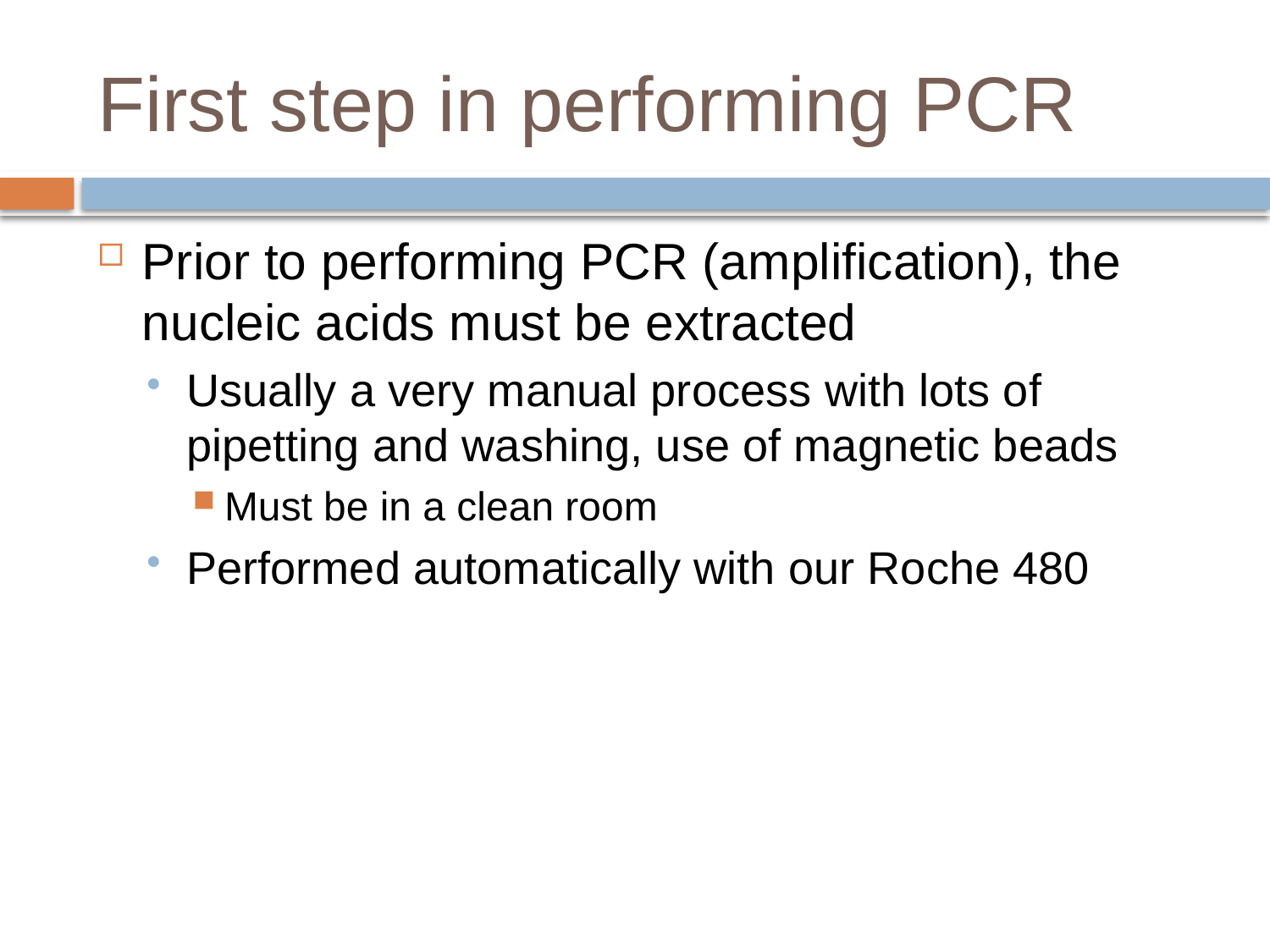

# First step in performing PCR
Prior to performing PCR (amplification), the nucleic acids must be extracted
Usually a very manual process with lots of pipetting and washing, use of magnetic beads
Must be in a clean room
Performed automatically with our Roche 480